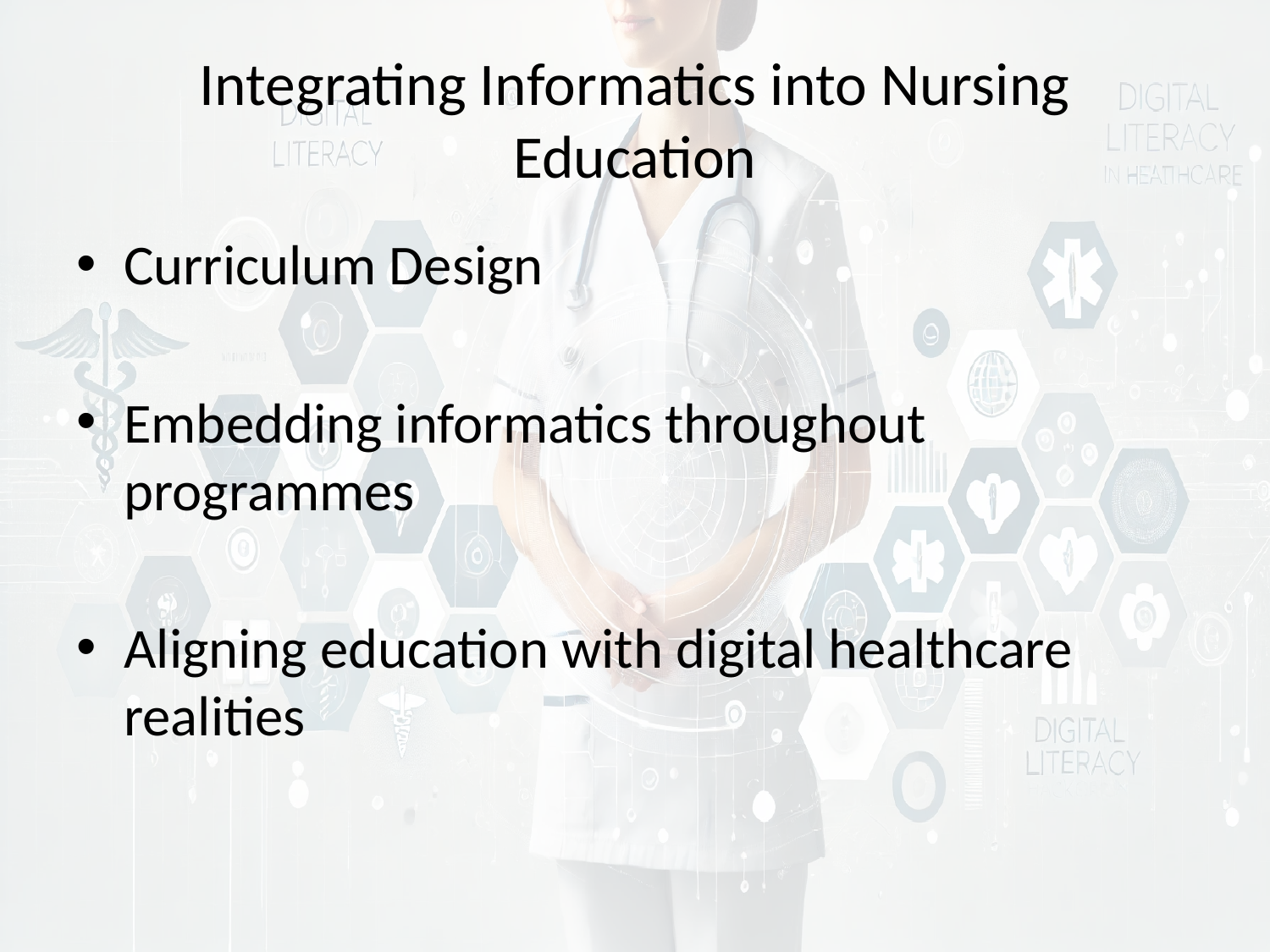

# Integrating Informatics into Nursing Education
Curriculum Design

Embedding informatics throughout programmes

Aligning education with digital healthcare realities